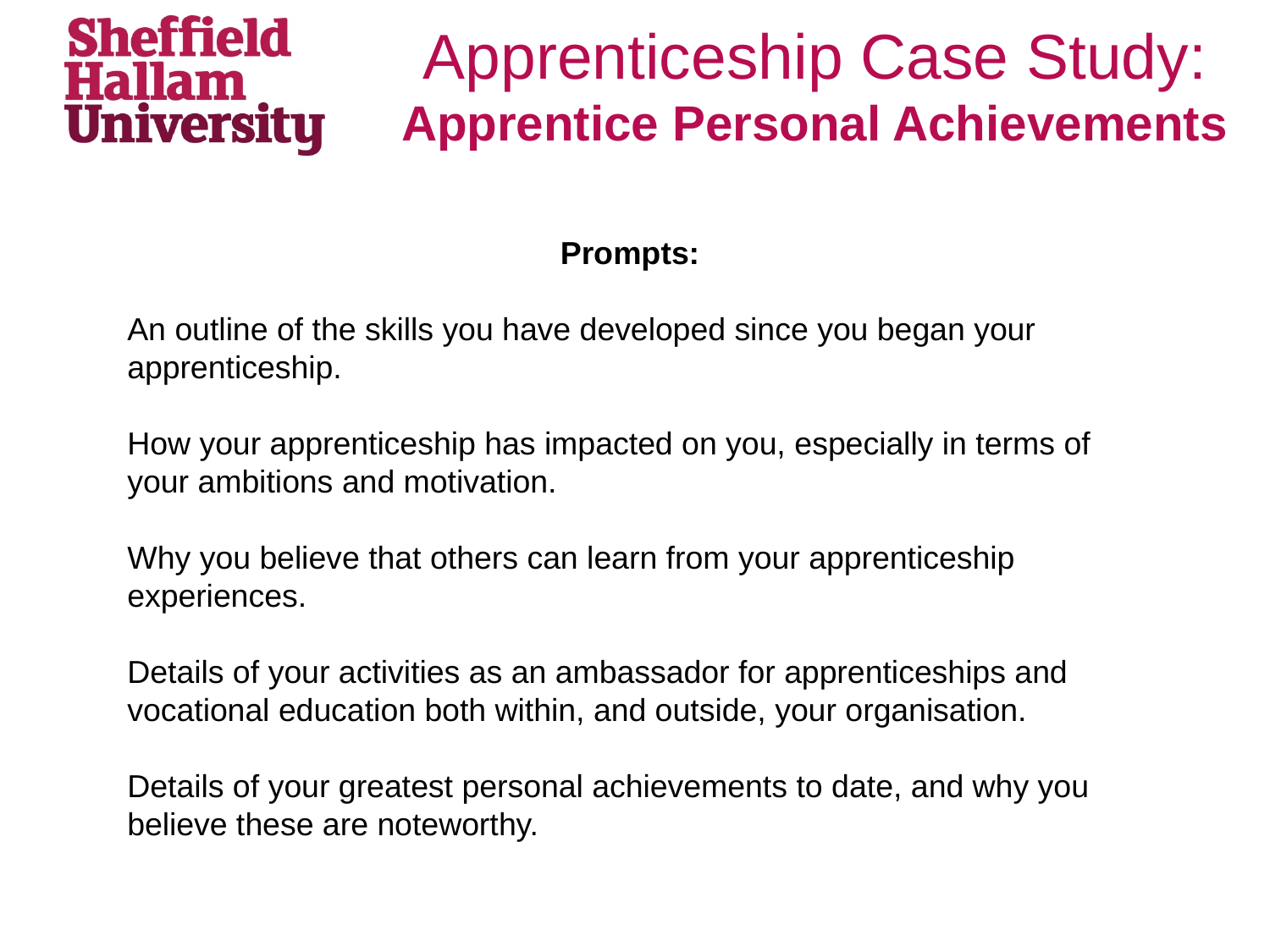

# Apprenticeship Case Study: Apprentice Personal Achievements
Prompts:

An outline of the skills you have developed since you began your apprenticeship.

How your apprenticeship has impacted on you, especially in terms of your ambitions and motivation.

Why you believe that others can learn from your apprenticeship experiences.

Details of your activities as an ambassador for apprenticeships and vocational education both within, and outside, your organisation.

Details of your greatest personal achievements to date, and why you believe these are noteworthy.